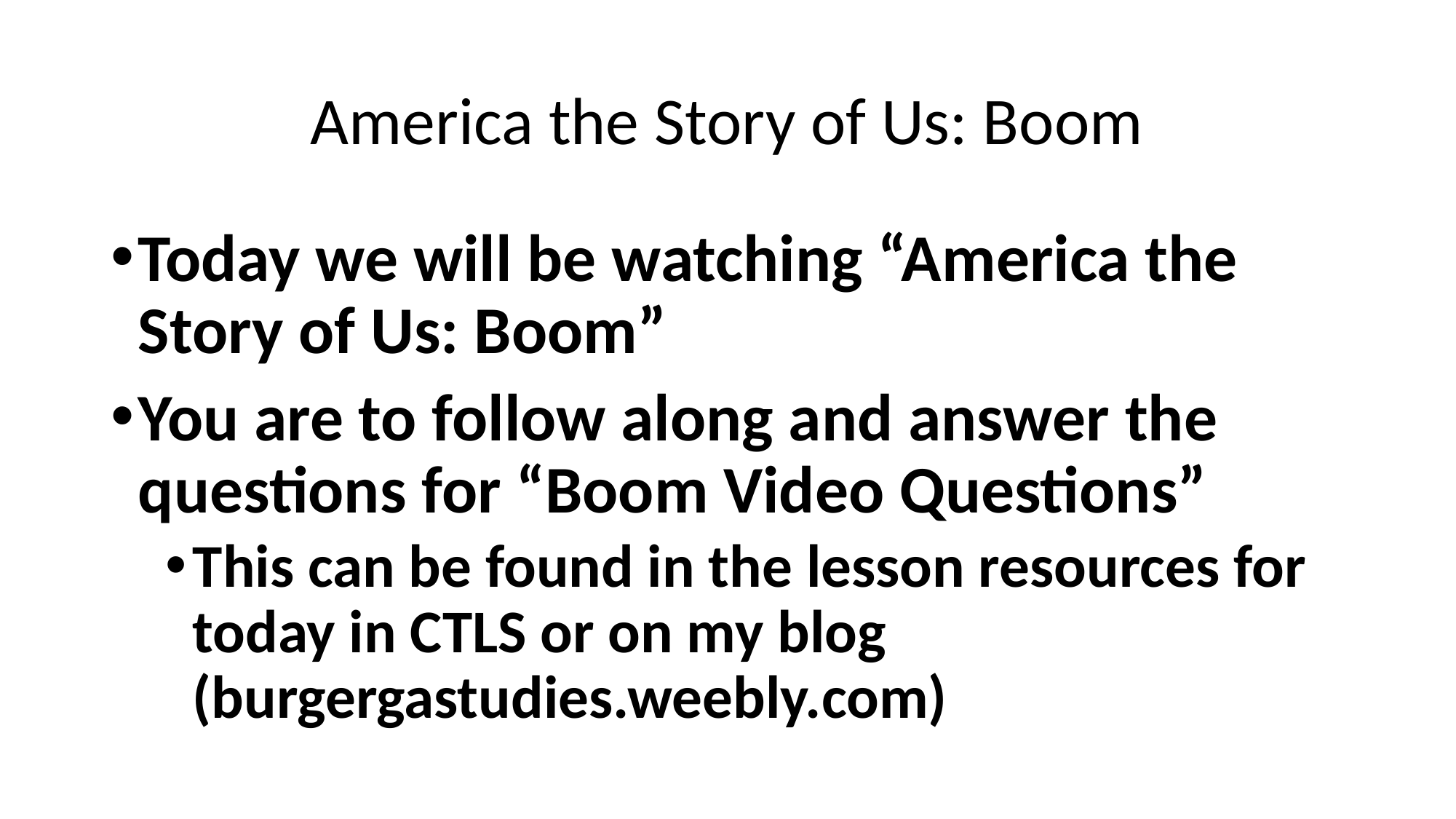

# America the Story of Us: Boom
Today we will be watching “America the Story of Us: Boom”
You are to follow along and answer the questions for “Boom Video Questions”
This can be found in the lesson resources for today in CTLS or on my blog (burgergastudies.weebly.com)